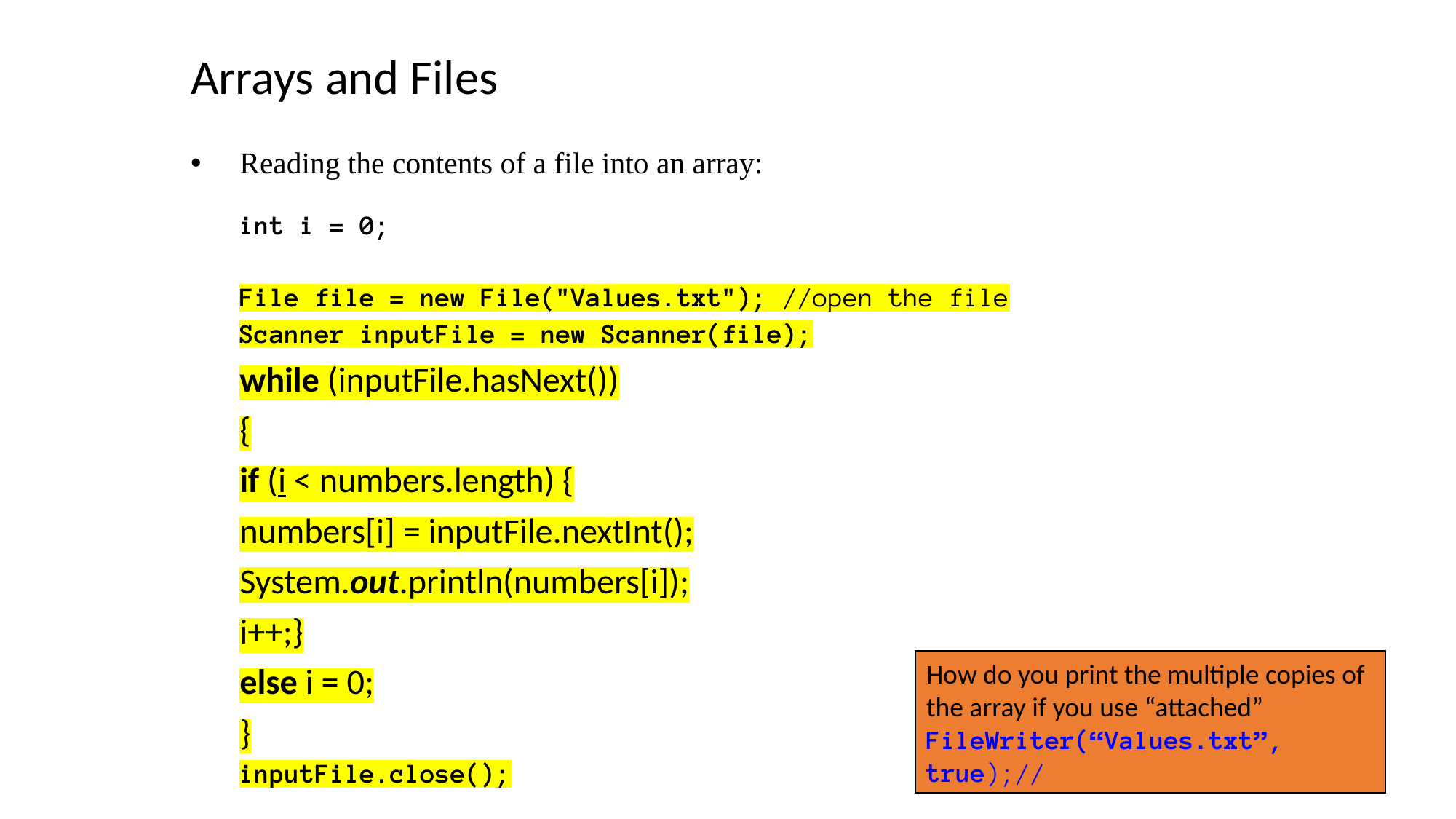

Arrays and Files
Reading the contents of a file into an array:
int i = 0;

File file = new File("Values.txt"); //open the file
Scanner inputFile = new Scanner(file);
	while (inputFile.hasNext())
	{
		if (i < numbers.length) {
			numbers[i] = inputFile.nextInt();
			System.out.println(numbers[i]);
			i++;}
	else i = 0;
	}
inputFile.close();
How do you print the multiple copies of the array if you use “attached” FileWriter(“Values.txt”, true);//